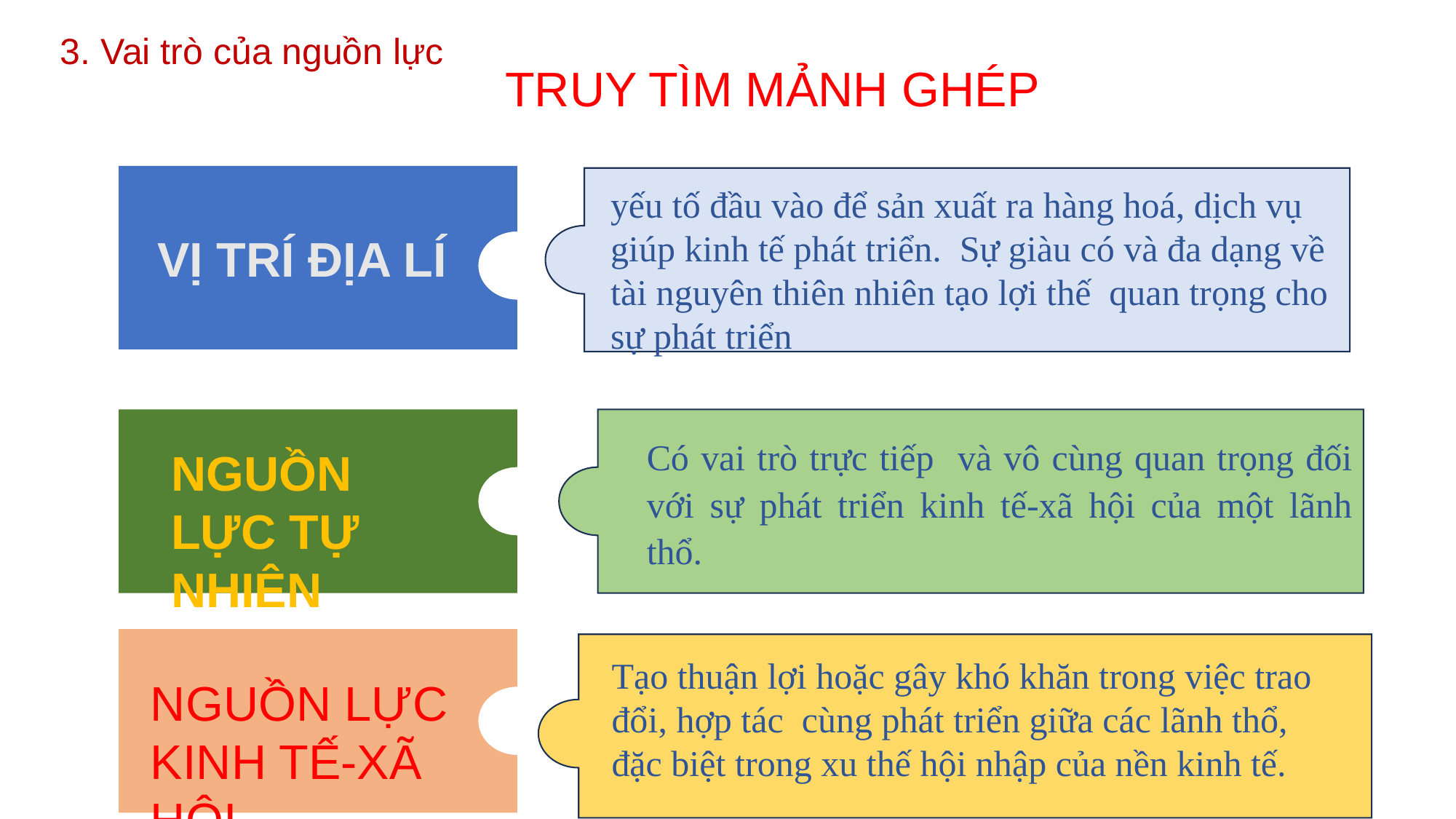

3. Vai trò của nguồn lực
TRUY TÌM MẢNH GHÉP

VỊ TRÍ ĐỊA LÍ

yếu tố đầu vào để sản xuất ra hàng hoá, dịch vụ giúp kinh tế phát triển.  Sự giàu có và đa dạng về tài nguyên thiên nhiên tạo lợi thế  quan trọng cho sự phát triển

NGUỒN LỰC TỰ NHIÊN

Có vai trò trực tiếp  và vô cùng quan trọng đối với sự phát triển kinh tế-xã hội của một lãnh thổ.

NGUỒN LỰC KINH TẾ-XÃ HỘI

Tạo thuận lợi hoặc gây khó khăn trong việc trao đổi, hợp tác  cùng phát triển giữa các lãnh thổ, đặc biệt trong xu thế hội nhập của nền kinh tế.